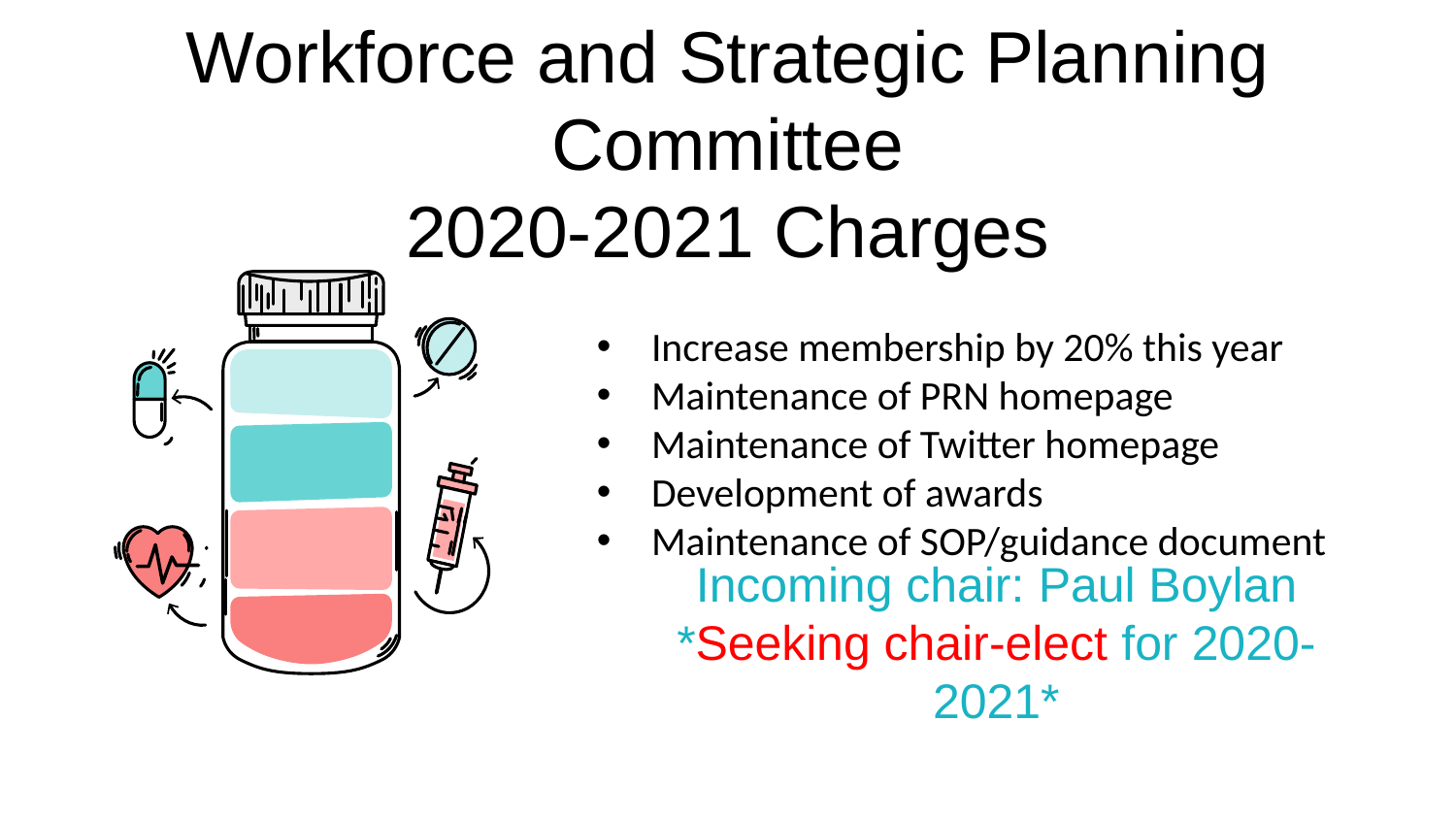

Workforce and Strategic Planning Committee
2020-2021 Charges

Increase membership by 20% this year
Maintenance of PRN homepage
Maintenance of Twitter homepage
Development of awards
Maintenance of SOP/guidance document

Incoming chair: Paul Boylan
*Seeking chair-elect for 2020-2021*